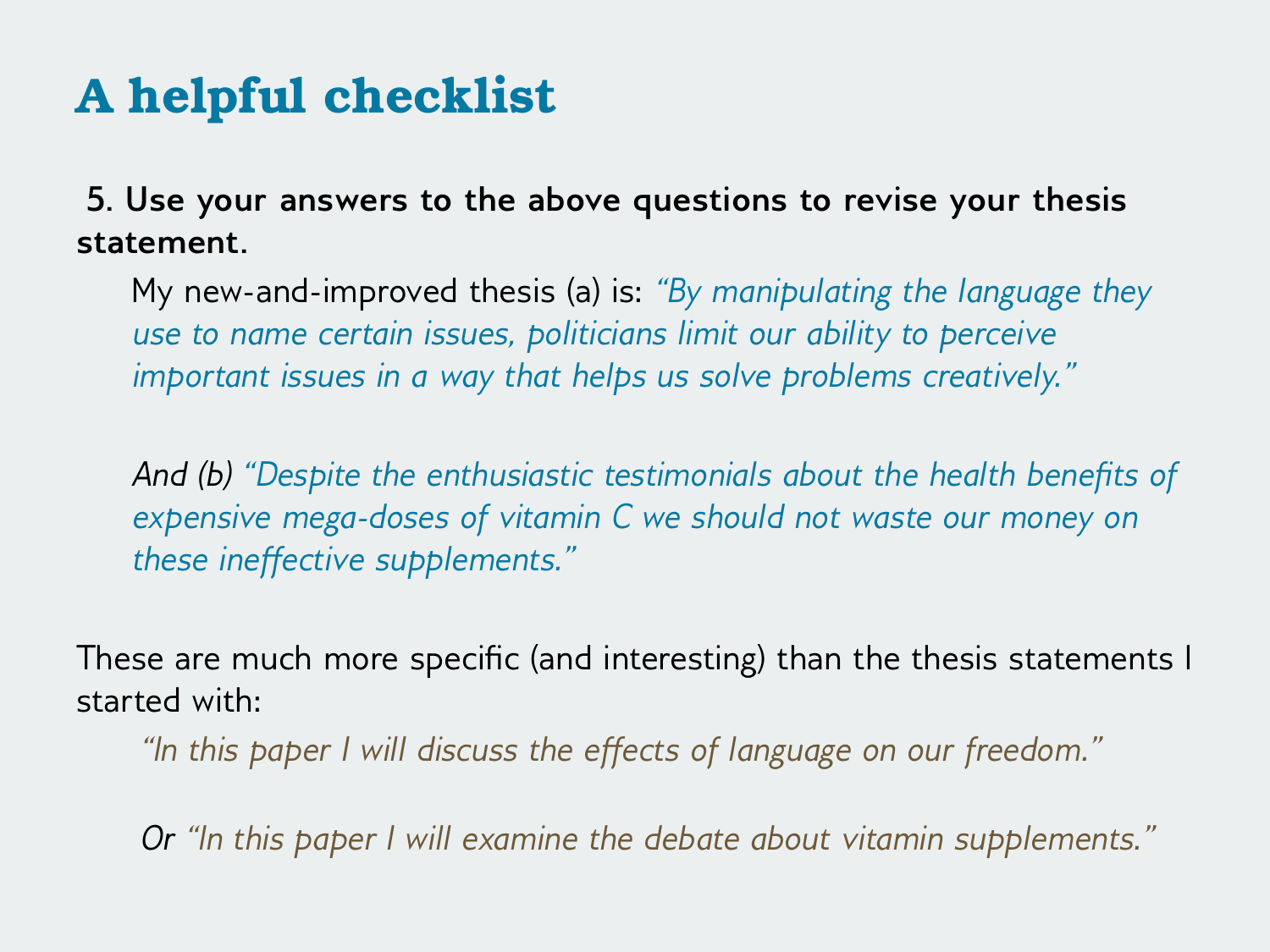

# A helpful checklist
 5. Use your answers to the above questions to revise your thesis statement.
My new-and-improved thesis (a) is: “By manipulating the language they use to name certain issues, politicians limit our ability to perceive important issues in a way that helps us solve problems creatively.”

And (b) “Despite the enthusiastic testimonials about the health benefits of expensive mega-doses of vitamin C we should not waste our money on these ineffective supplements.”

These are much more specific (and interesting) than the thesis statements I started with:
“In this paper I will discuss the effects of language on our freedom.”

Or “In this paper I will examine the debate about vitamin supplements.”